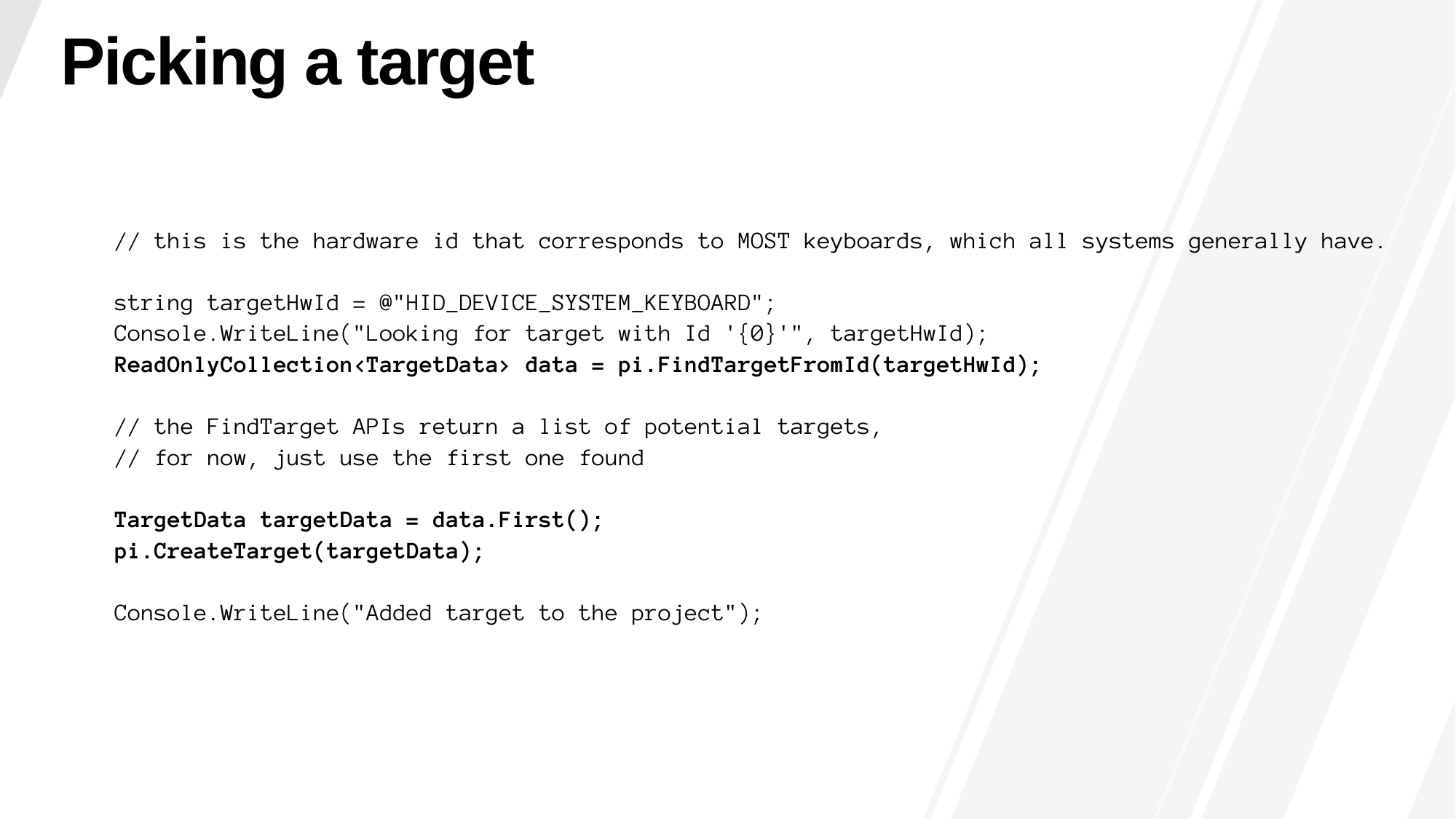

# Picking a target
// this is the hardware id that corresponds to MOST keyboards, which all systems generally have.

string targetHwId = @"HID_DEVICE_SYSTEM_KEYBOARD";
Console.WriteLine("Looking for target with Id '{0}'", targetHwId);
ReadOnlyCollection<TargetData> data = pi.FindTargetFromId(targetHwId);

// the FindTarget APIs return a list of potential targets,
// for now, just use the first one found

TargetData targetData = data.First();
pi.CreateTarget(targetData);

Console.WriteLine("Added target to the project");